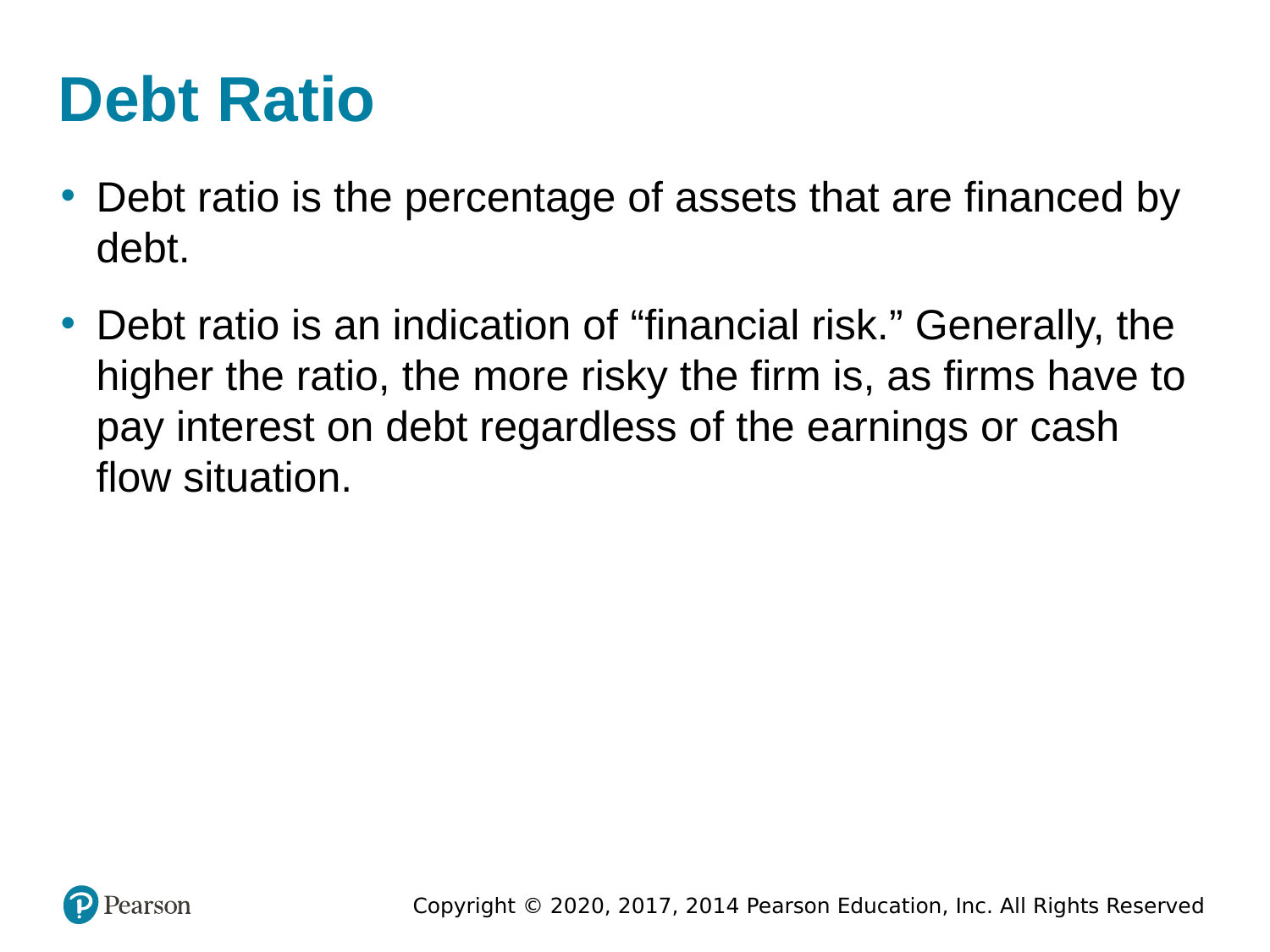

# Debt Ratio
Debt ratio is the percentage of assets that are financed by debt.
Debt ratio is an indication of “financial risk.” Generally, the higher the ratio, the more risky the firm is, as firms have to pay interest on debt regardless of the earnings or cash flow situation.